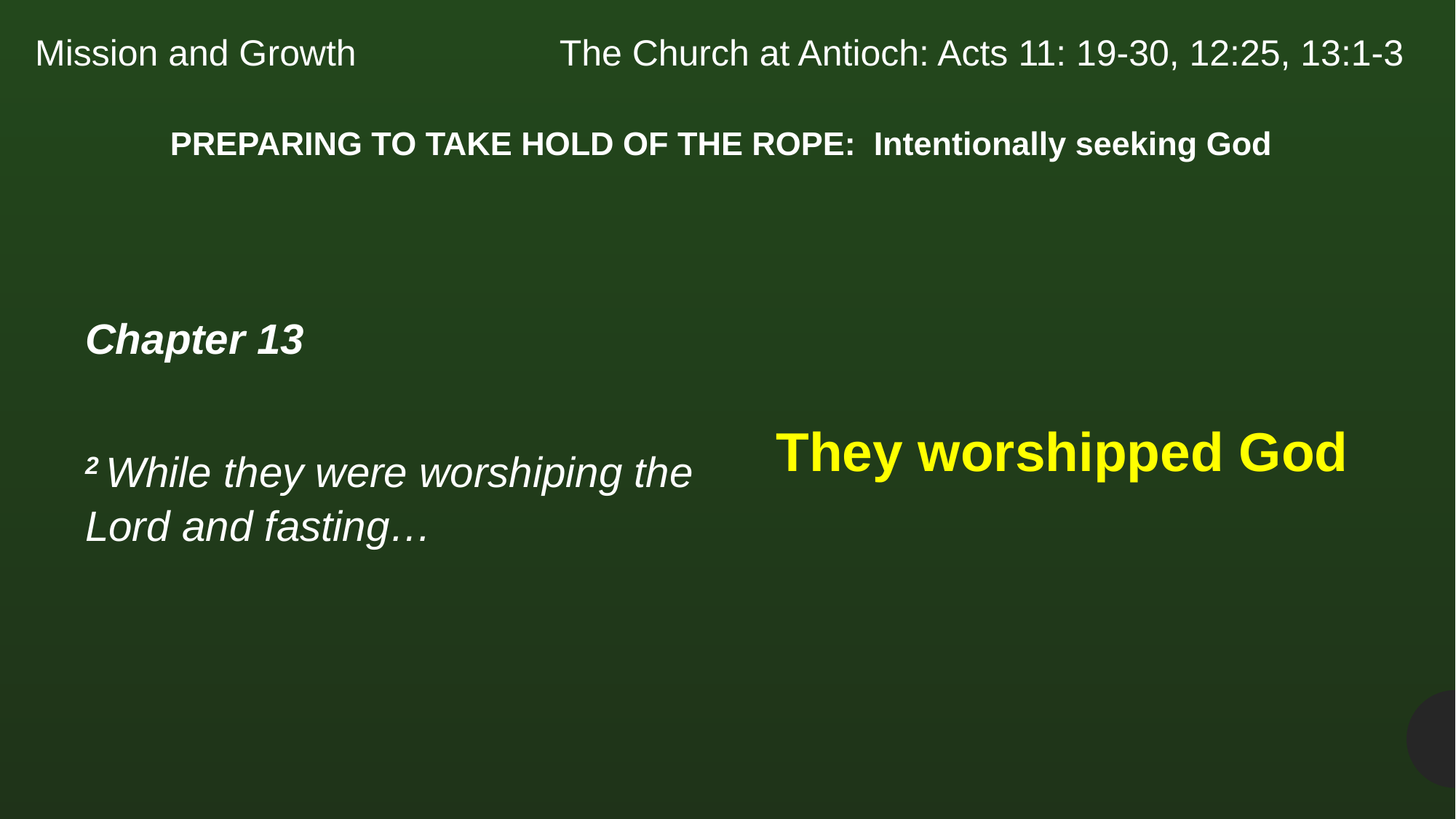

The Church at Antioch: Acts 11: 19-30, 12:25, 13:1-3
Mission and Growth
PREPARING TO TAKE HOLD OF THE ROPE:  Intentionally seeking God

Chapter 13

2 While they were worshiping the Lord and fasting…

They worshipped God